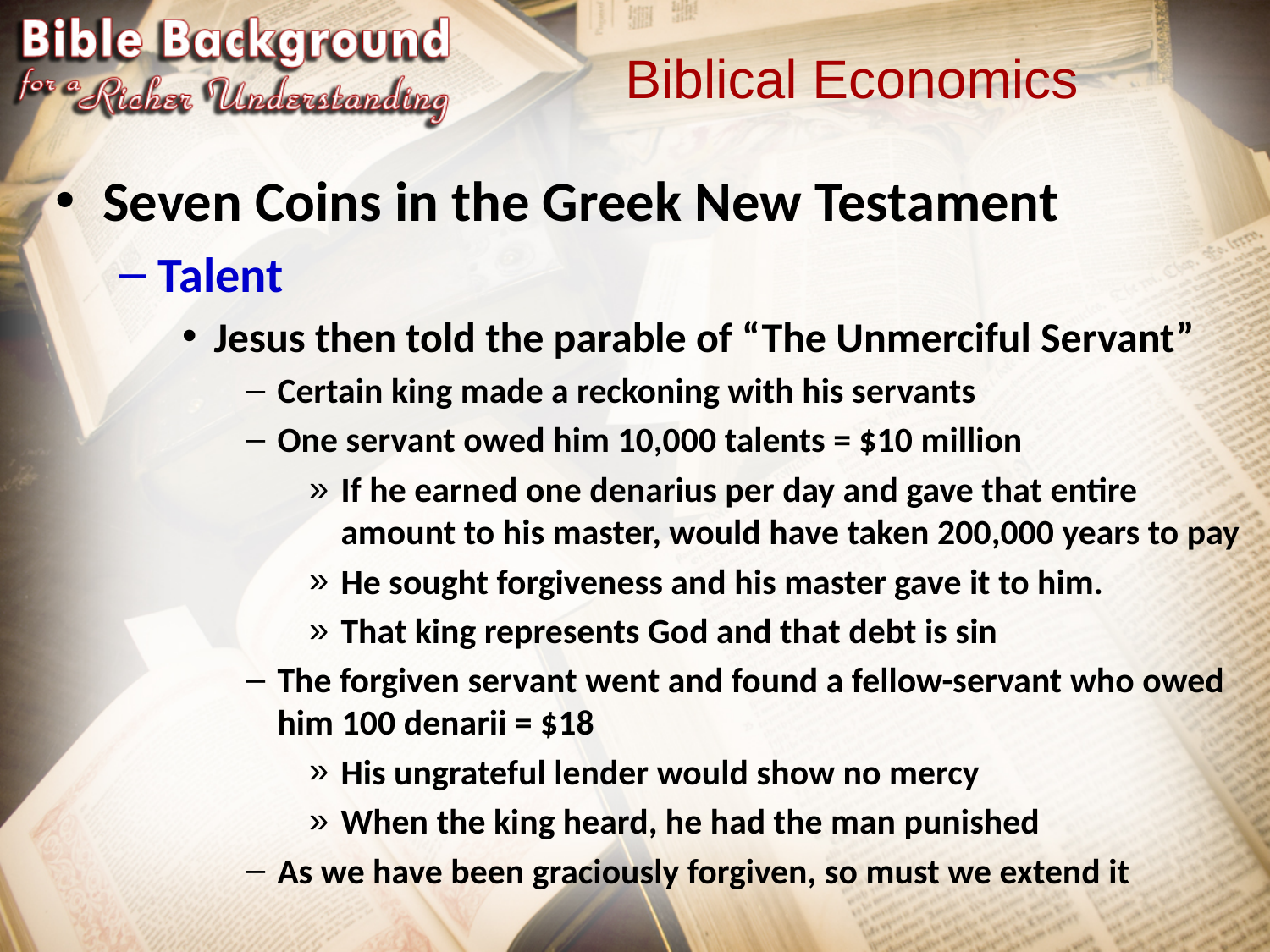

# Biblical Economics
Seven Coins in the Greek New Testament
Talent
Jesus then told the parable of “The Unmerciful Servant”
Certain king made a reckoning with his servants
One servant owed him 10,000 talents = $10 million
If he earned one denarius per day and gave that entire amount to his master, would have taken 200,000 years to pay
He sought forgiveness and his master gave it to him.
That king represents God and that debt is sin
The forgiven servant went and found a fellow-servant who owed him 100 denarii = $18
His ungrateful lender would show no mercy
When the king heard, he had the man punished
As we have been graciously forgiven, so must we extend it